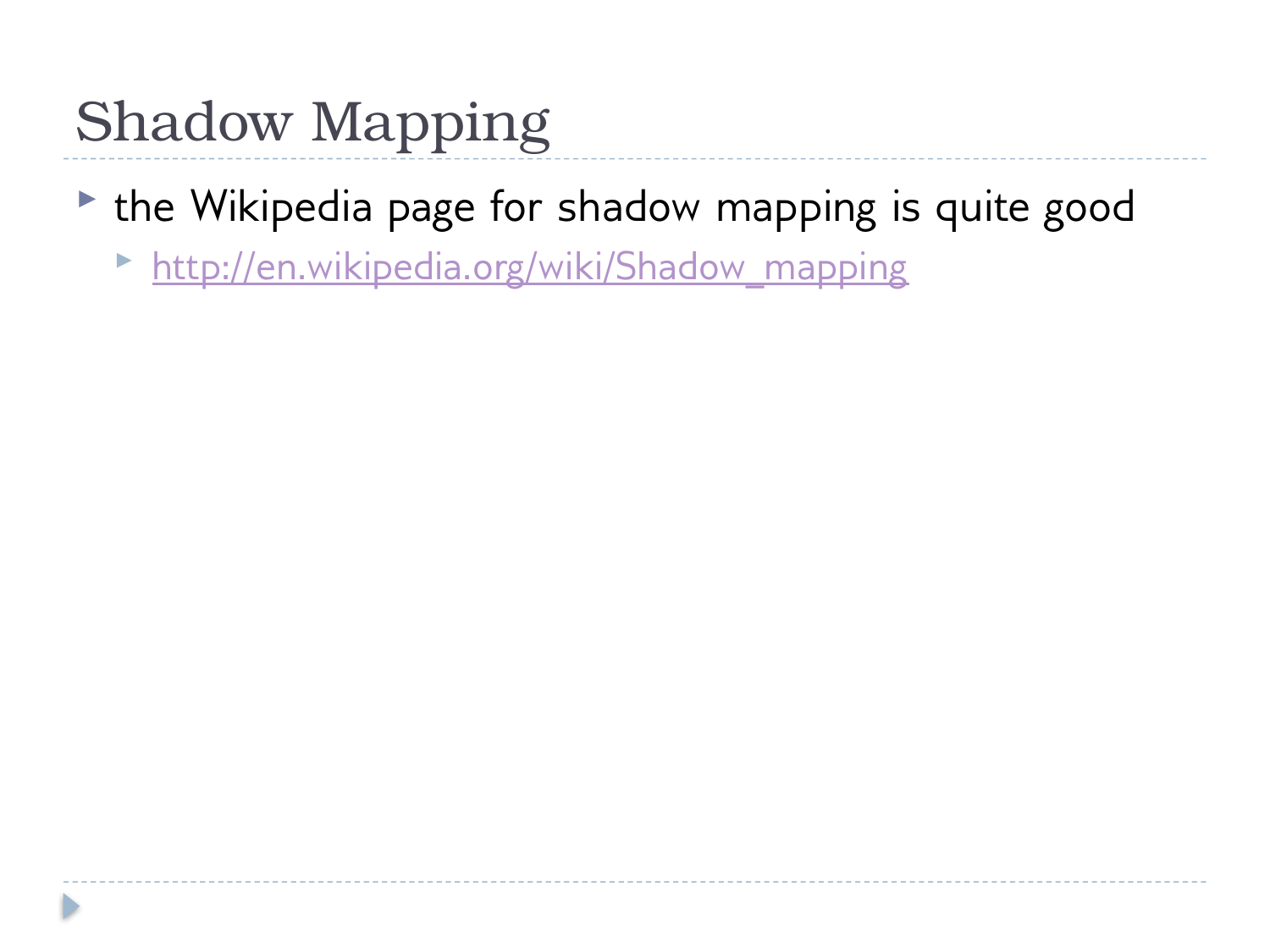

# Shadow Mapping
the Wikipedia page for shadow mapping is quite good
http://en.wikipedia.org/wiki/Shadow_mapping